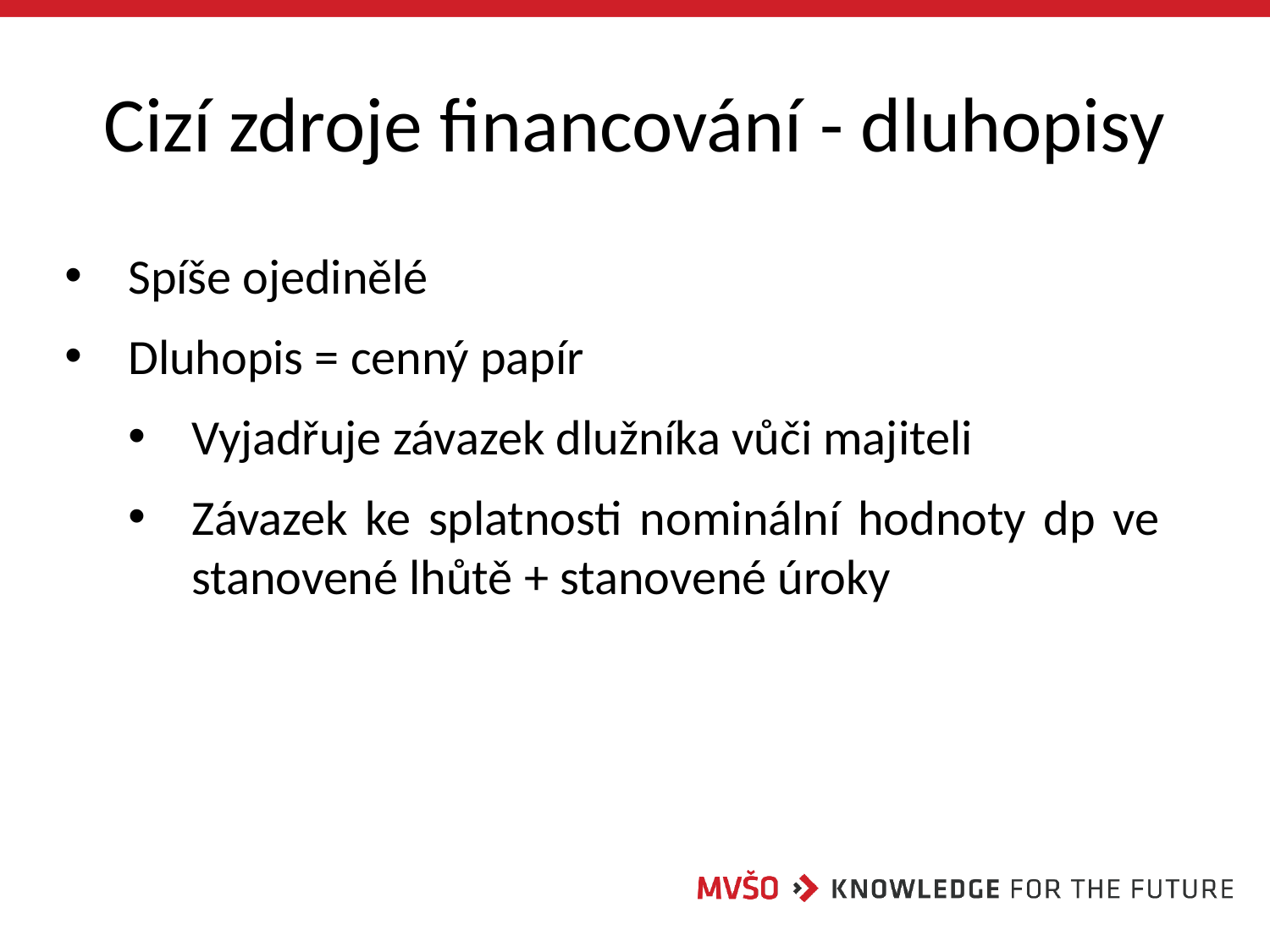

# Cizí zdroje financování - dluhopisy
Spíše ojedinělé
Dluhopis = cenný papír
Vyjadřuje závazek dlužníka vůči majiteli
Závazek ke splatnosti nominální hodnoty dp ve stanovené lhůtě + stanovené úroky